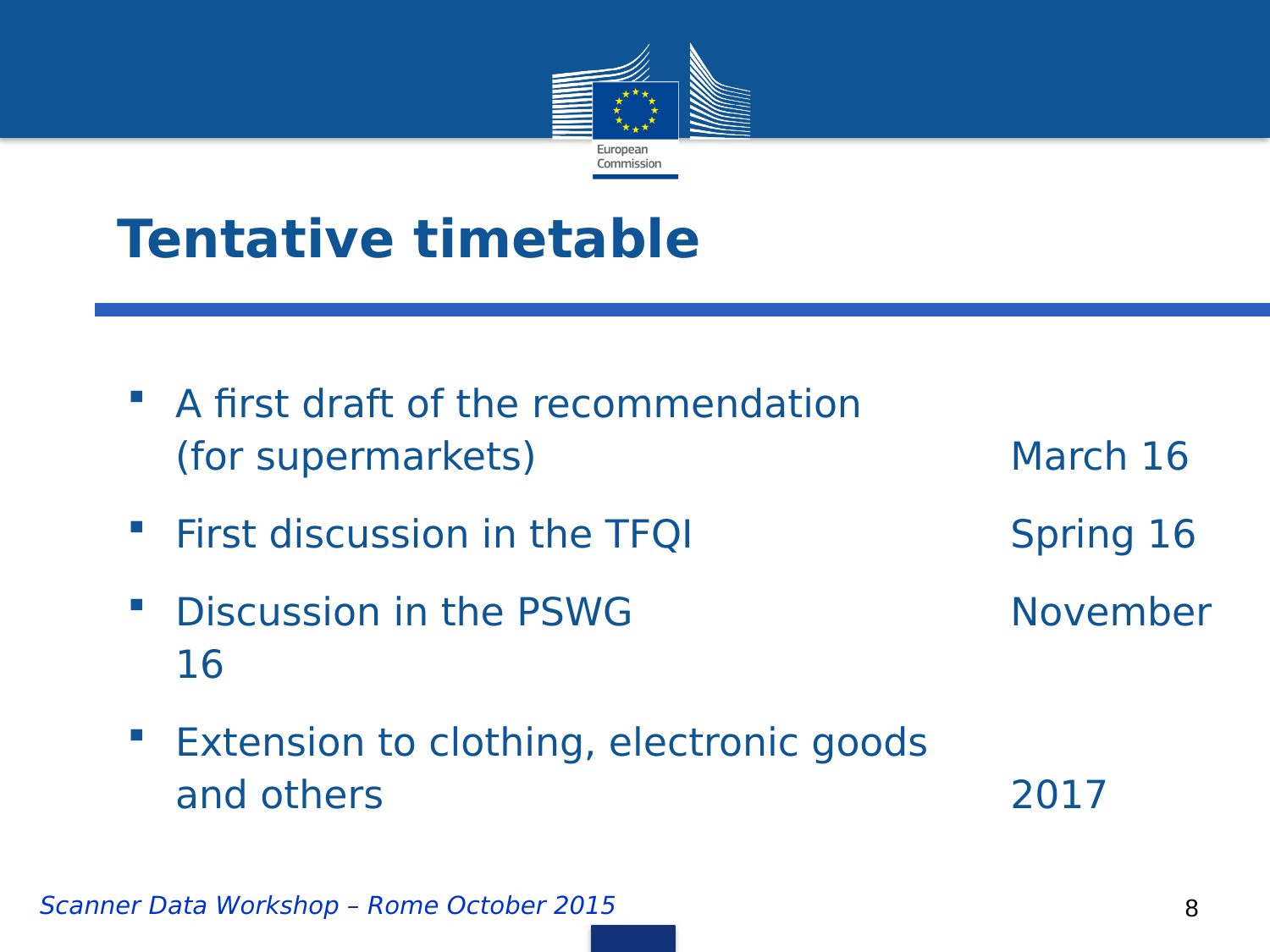

# Tentative timetable
A first draft of the recommendation
(for supermarkets)	March 16
First discussion in the TFQI	Spring 16
Discussion in the PSWG	November 16
Extension to clothing, electronic goods
and others	2017
8